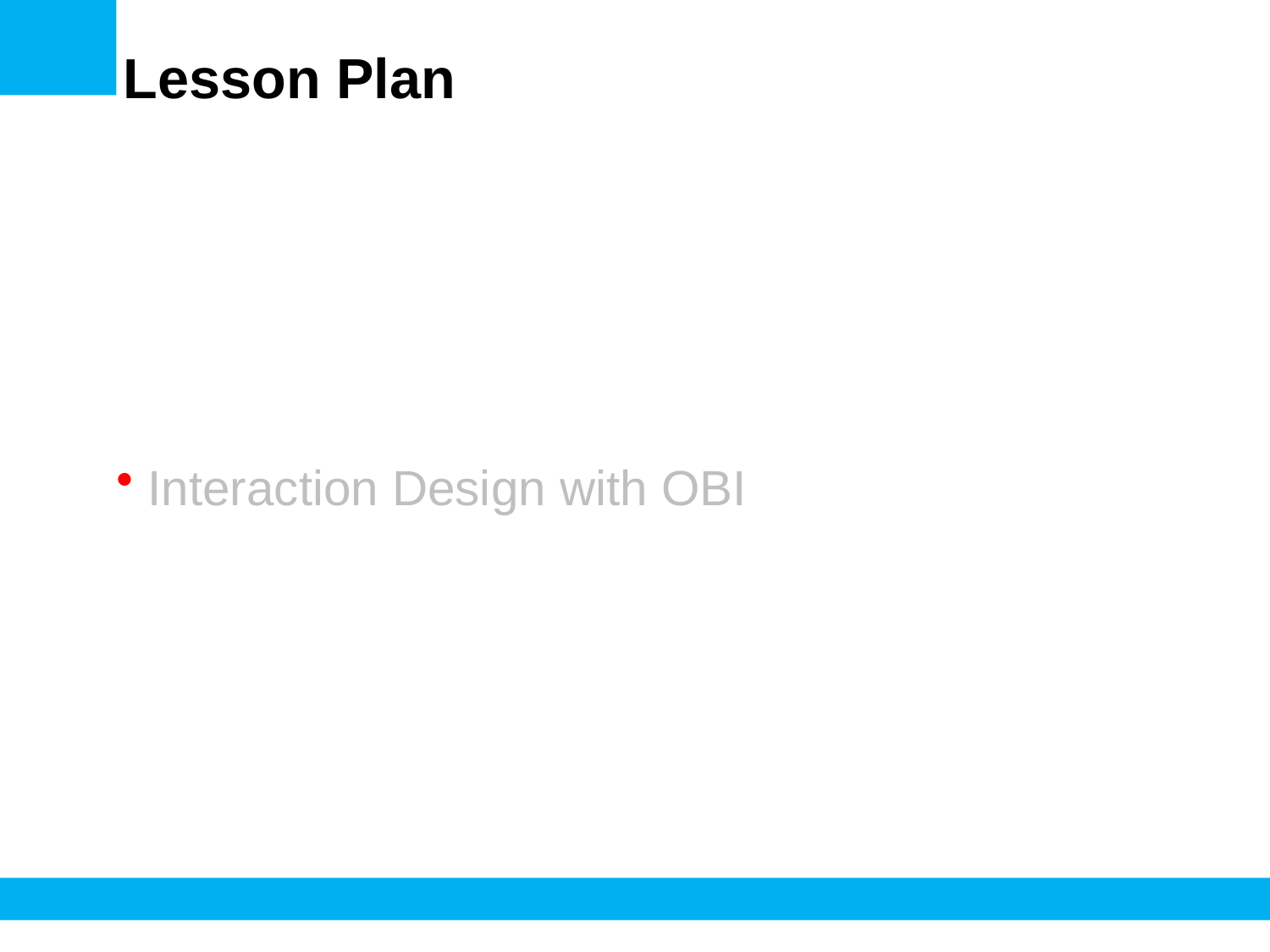

# Lesson Plan

Interaction Design with OBI